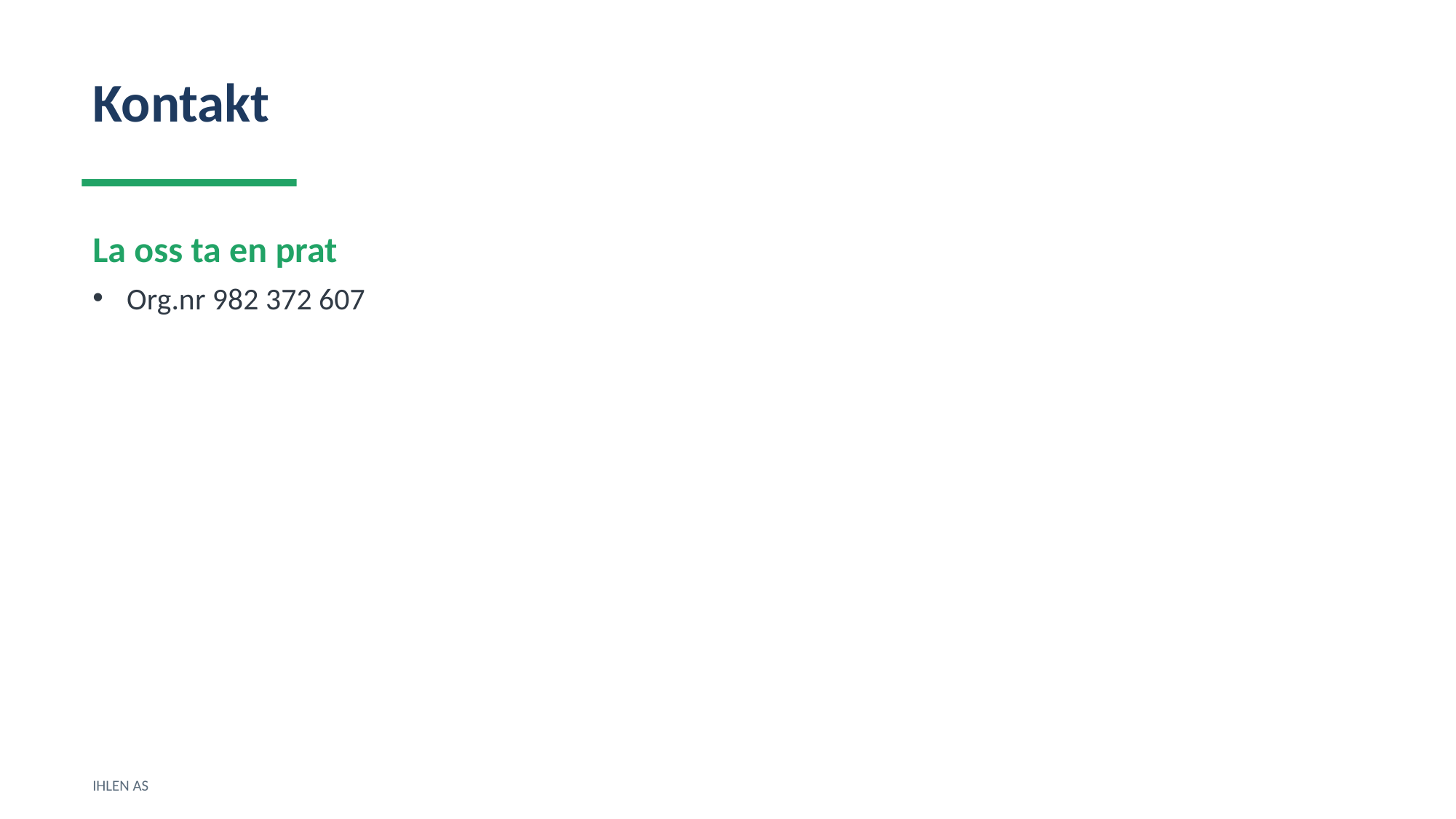

Kontakt

La oss ta en prat
Org.nr 982 372 607
IHLEN AS